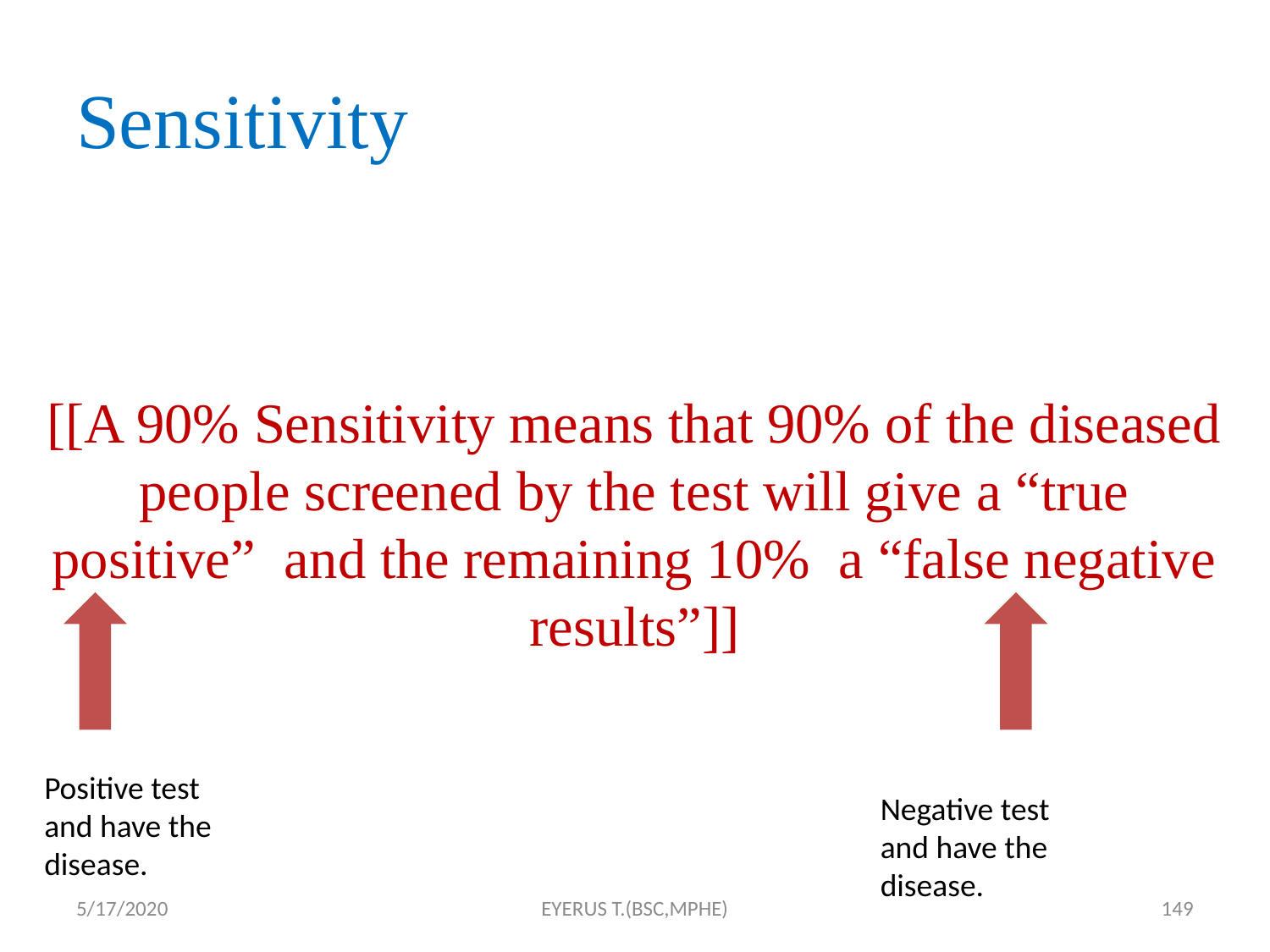

# Sensitivity

[[A 90% Sensitivity means that 90% of the diseased people screened by the test will give a “true positive”  and the remaining 10%  a “false negative results”]]

Positive test and have the disease.
Negative test and have the disease.
5/17/2020
EYERUS T.(BSC,MPHE)
149